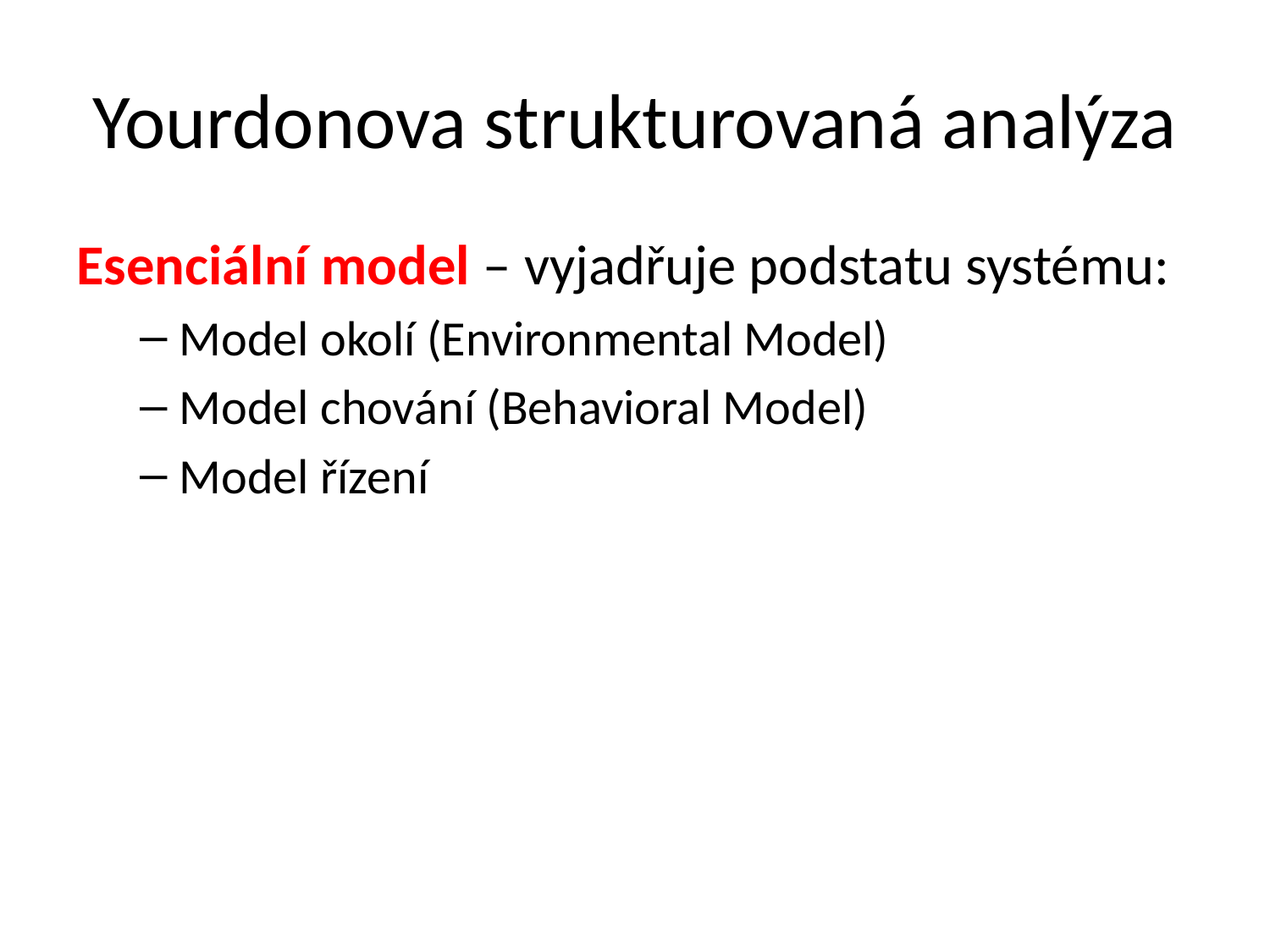

# Yourdonova strukturovaná analýza
Esenciální model – vyjadřuje podstatu systému:
Model okolí (Environmental Model)
Model chování (Behavioral Model)
Model řízení